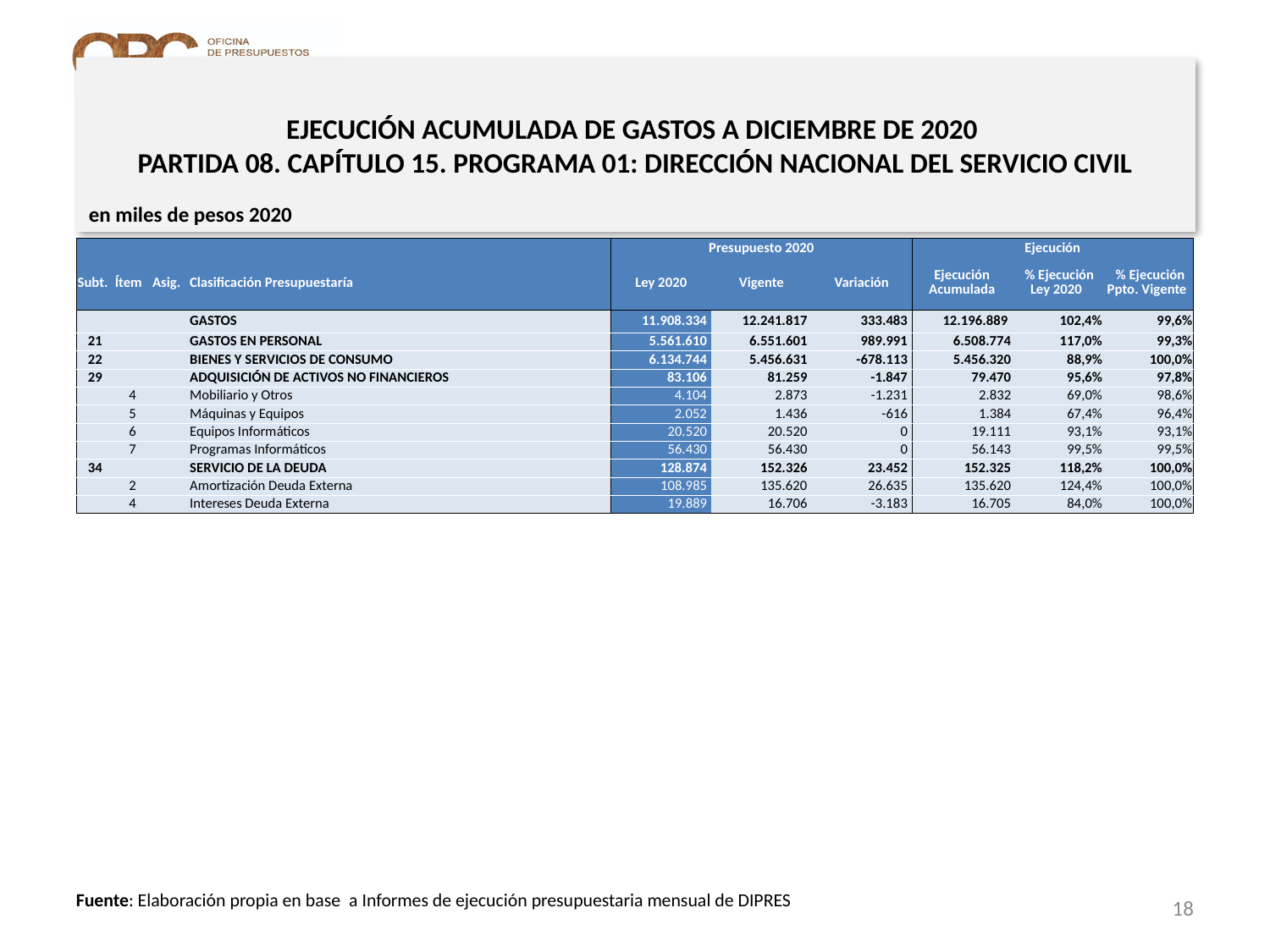

# EJECUCIÓN ACUMULADA DE GASTOS A DICIEMBRE DE 2020 PARTIDA 08. CAPÍTULO 15. PROGRAMA 01: DIRECCIÓN NACIONAL DEL SERVICIO CIVIL
en miles de pesos 2020
|  |  |  |  | Presupuesto 2020 |  |  | Ejecución |  |  |
| --- | --- | --- | --- | --- | --- | --- | --- | --- | --- |
| Subt. | Ítem | Asig. | Clasificación Presupuestaría | Ley 2020 | Vigente | Variación | Ejecución Acumulada | % Ejecución Ley 2020 | % Ejecución Ppto. Vigente |
|  |  |  | GASTOS | 11.908.334 | 12.241.817 | 333.483 | 12.196.889 | 102,4% | 99,6% |
| 21 |  |  | GASTOS EN PERSONAL | 5.561.610 | 6.551.601 | 989.991 | 6.508.774 | 117,0% | 99,3% |
| 22 |  |  | BIENES Y SERVICIOS DE CONSUMO | 6.134.744 | 5.456.631 | -678.113 | 5.456.320 | 88,9% | 100,0% |
| 29 |  |  | ADQUISICIÓN DE ACTIVOS NO FINANCIEROS | 83.106 | 81.259 | -1.847 | 79.470 | 95,6% | 97,8% |
|  | 4 |  | Mobiliario y Otros | 4.104 | 2.873 | -1.231 | 2.832 | 69,0% | 98,6% |
|  | 5 |  | Máquinas y Equipos | 2.052 | 1.436 | -616 | 1.384 | 67,4% | 96,4% |
|  | 6 |  | Equipos Informáticos | 20.520 | 20.520 | 0 | 19.111 | 93,1% | 93,1% |
|  | 7 |  | Programas Informáticos | 56.430 | 56.430 | 0 | 56.143 | 99,5% | 99,5% |
| 34 |  |  | SERVICIO DE LA DEUDA | 128.874 | 152.326 | 23.452 | 152.325 | 118,2% | 100,0% |
|  | 2 |  | Amortización Deuda Externa | 108.985 | 135.620 | 26.635 | 135.620 | 124,4% | 100,0% |
|  | 4 |  | Intereses Deuda Externa | 19.889 | 16.706 | -3.183 | 16.705 | 84,0% | 100,0% |
18